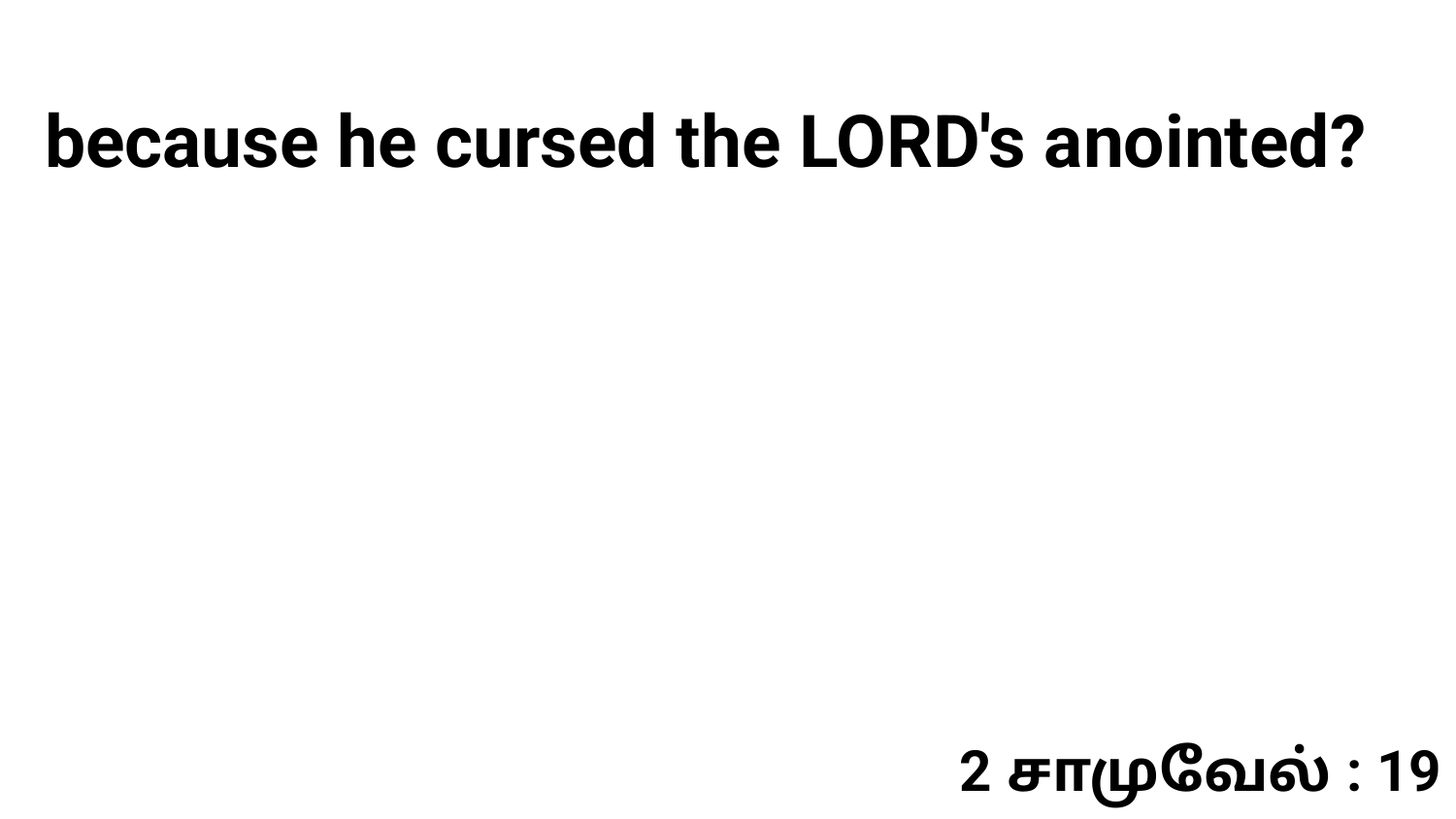

because he cursed the LORD's anointed?
2 சாமுவேல் : 19